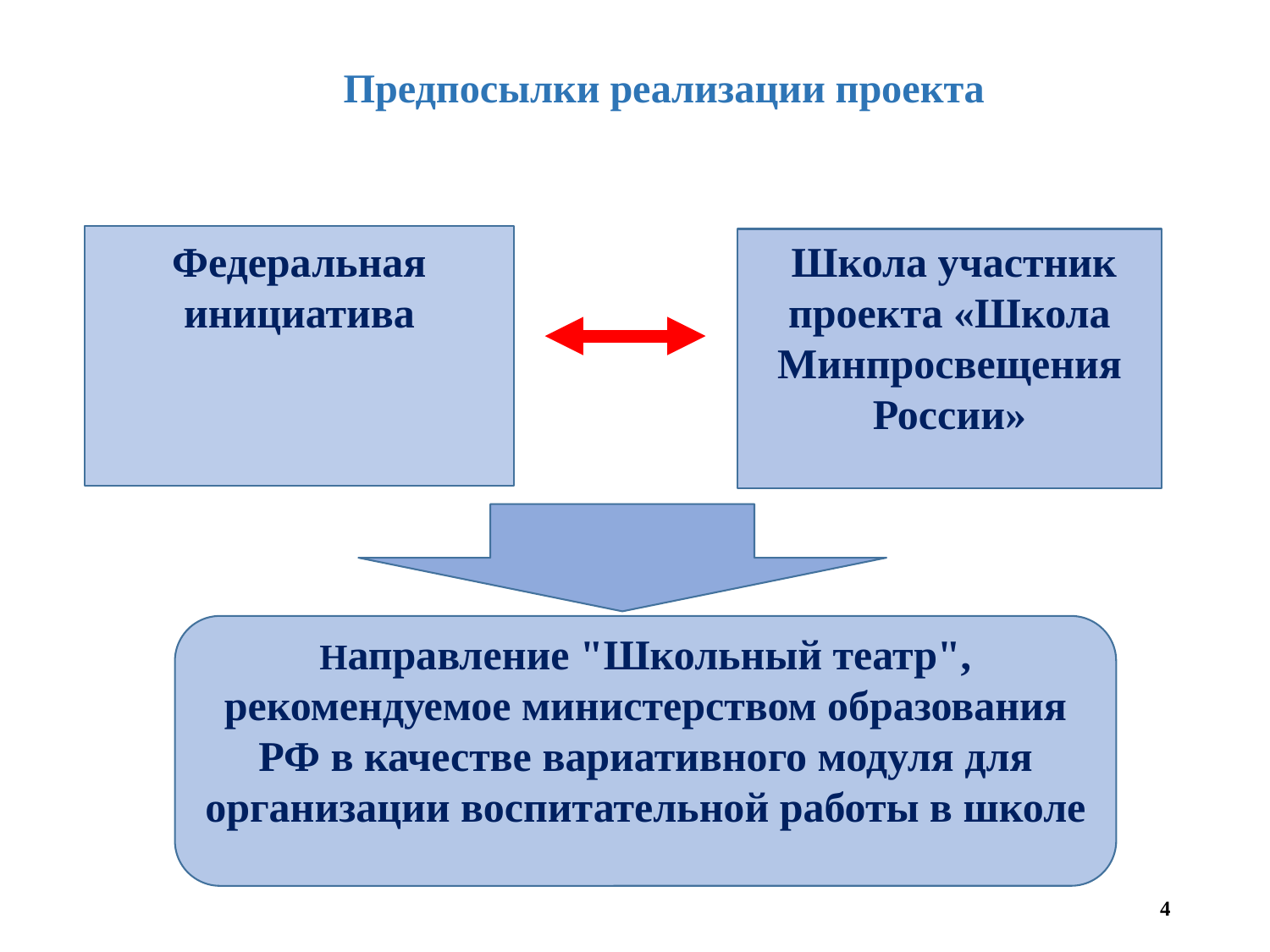

# Предпосылки реализации проекта

Направление "Школьный театр", рекомендуемое министерством образования РФ в качестве вариативного модуля для организации воспитательной работы в школе

Федеральная инициатива
 Школа участник проекта «Школа Минпросвещения России»
4